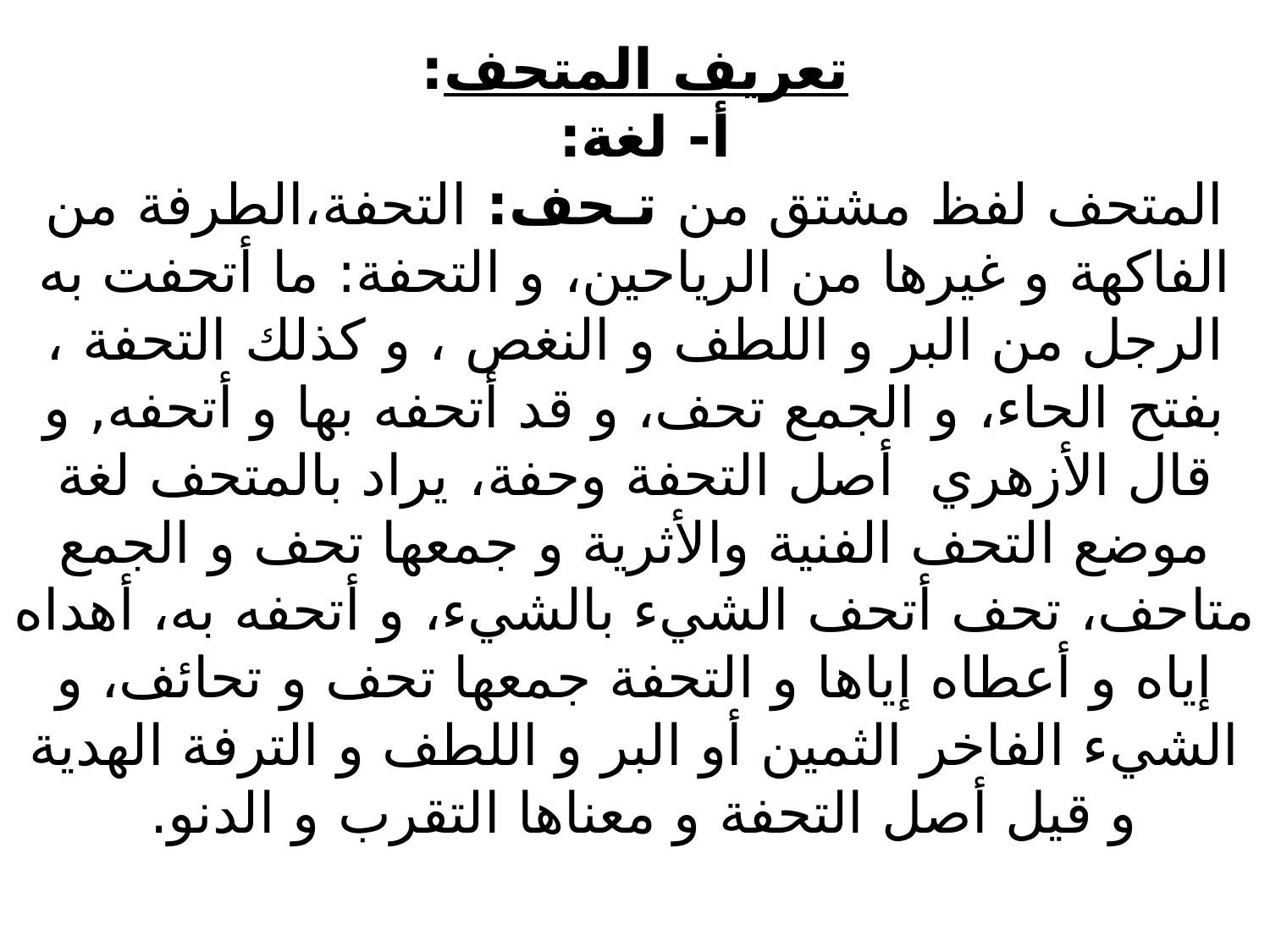

# تعريف المتحف: أ- لغة: المتحف لفظ مشتق من تـحف: التحفة،الطرفة من الفاكهة و غيرها من الرياحين، و التحفة: ما أتحفت به الرجل من البر و اللطف و النغص ، و كذلك التحفة ، بفتح الحاء، و الجمع تحف، و قد أتحفه بها و أتحفه, و قال الأزهري  أصل التحفة وحفة، يراد بالمتحف لغة موضع التحف الفنية والأثرية و جمعها تحف و الجمع متاحف، تحف أتحف الشيء بالشيء، و أتحفه به، أهداه إياه و أعطاه إياها و التحفة جمعها تحف و تحائف، و الشيء الفاخر الثمين أو البر و اللطف و الترفة الهدية و قيل أصل التحفة و معناها التقرب و الدنو.